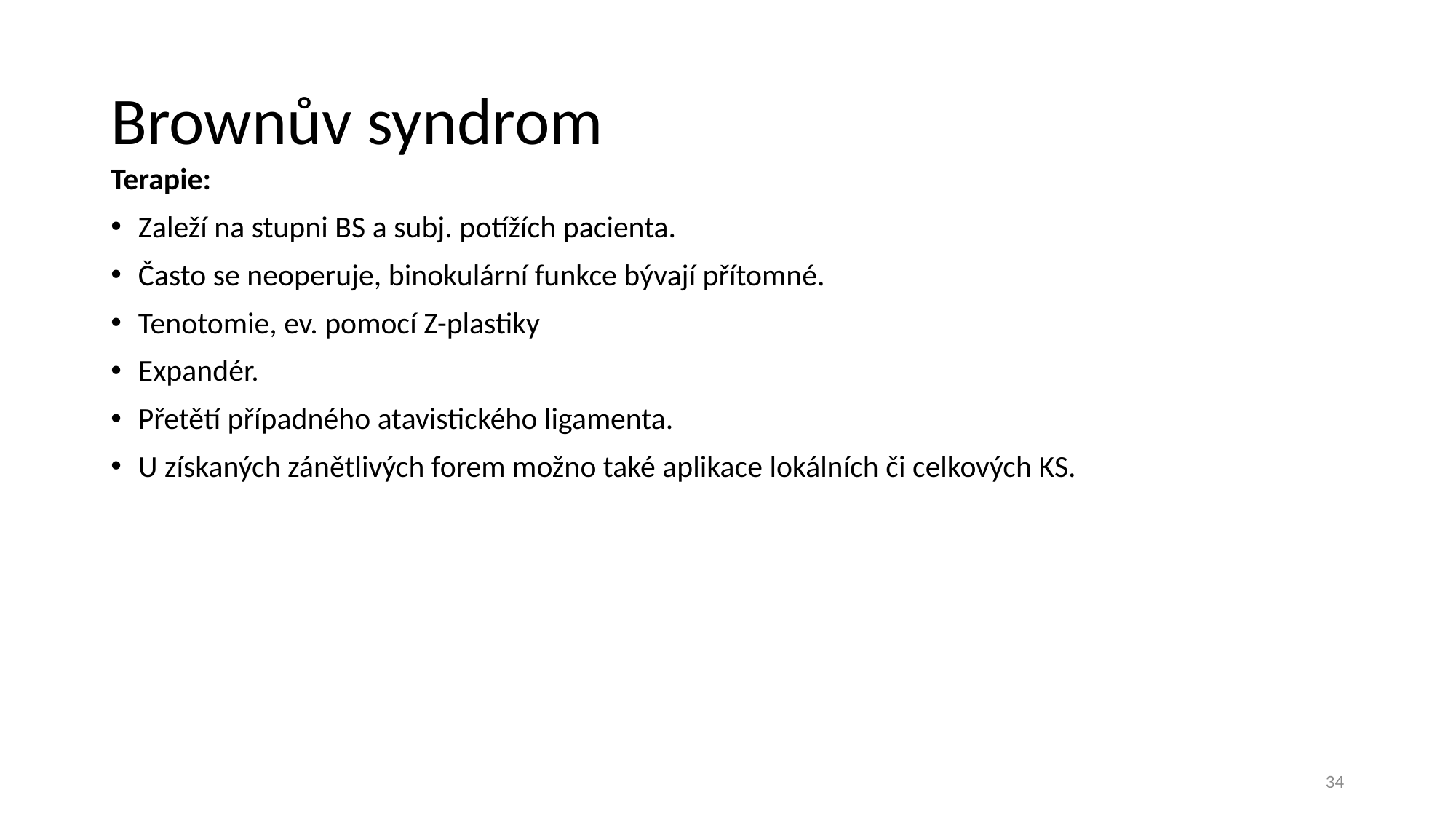

# Brownův syndrom
Terapie:
Zaleží na stupni BS a subj. potížích pacienta.
Často se neoperuje, binokulární funkce bývají přítomné.
Tenotomie, ev. pomocí Z-plastiky
Expandér.
Přetětí případného atavistického ligamenta.
U získaných zánětlivých forem možno také aplikace lokálních či celkových KS.

34